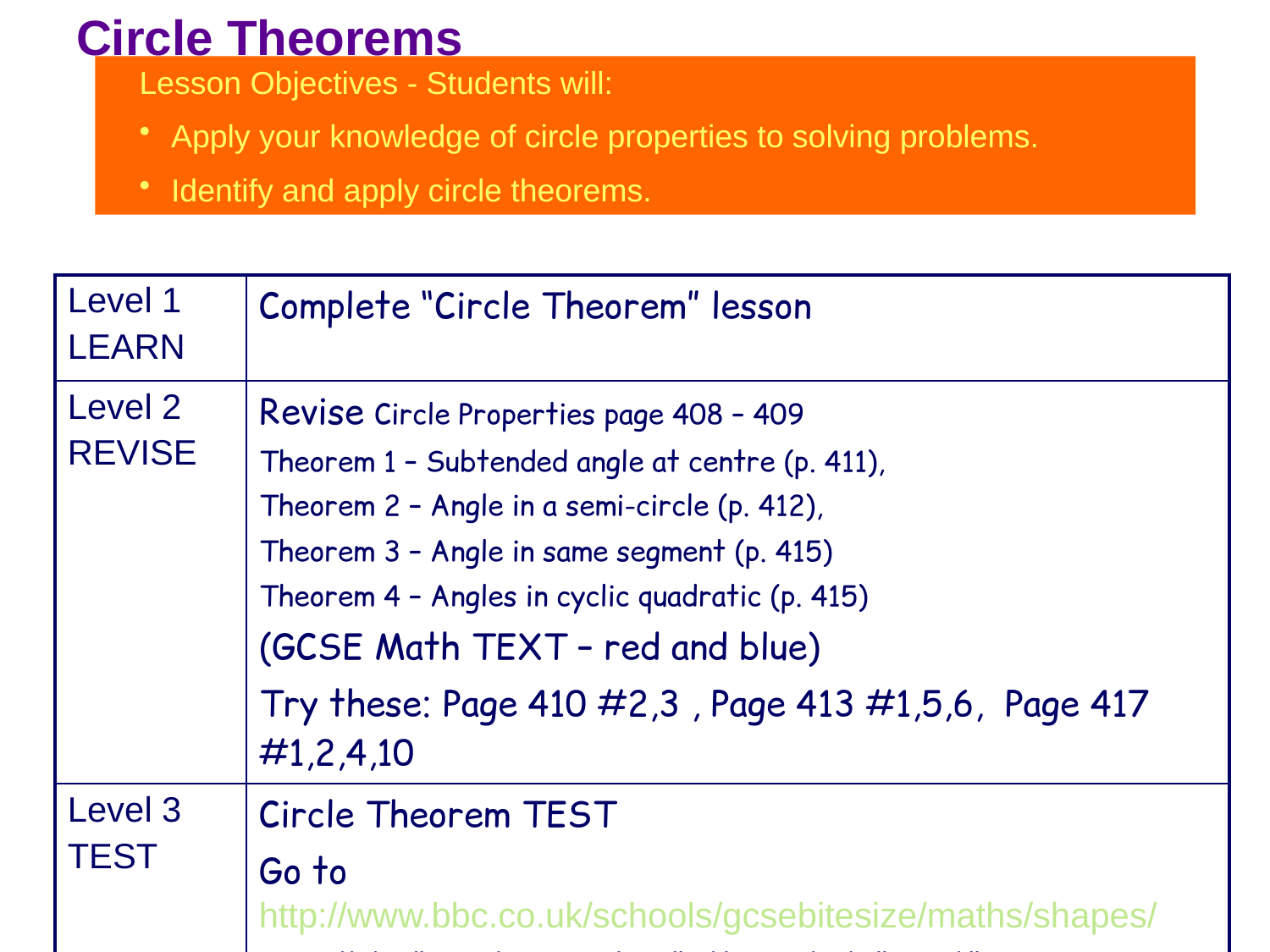

# Circle Theorems
Lesson Objectives - Students will:
Apply your knowledge of circle properties to solving problems.
Identify and apply circle theorems.
| Level 1 LEARN | Complete “Circle Theorem” lesson |
| --- | --- |
| Level 2 REVISE | Revise Circle Properties page 408 – 409 Theorem 1 – Subtended angle at centre (p. 411), Theorem 2 – Angle in a semi-circle (p. 412), Theorem 3 – Angle in same segment (p. 415) Theorem 4 – Angles in cyclic quadratic (p. 415) (GCSE Math TEXT – red and blue) Try these: Page 410 #2,3 , Page 413 #1,5,6, Page 417 #1,2,4,10 |
| Level 3 TEST | Circle Theorem TEST Go to http://www.bbc.co.uk/schools/gcsebitesize/maths/shapes/ Scroll to “Circle - Higher”, then click “Test” |